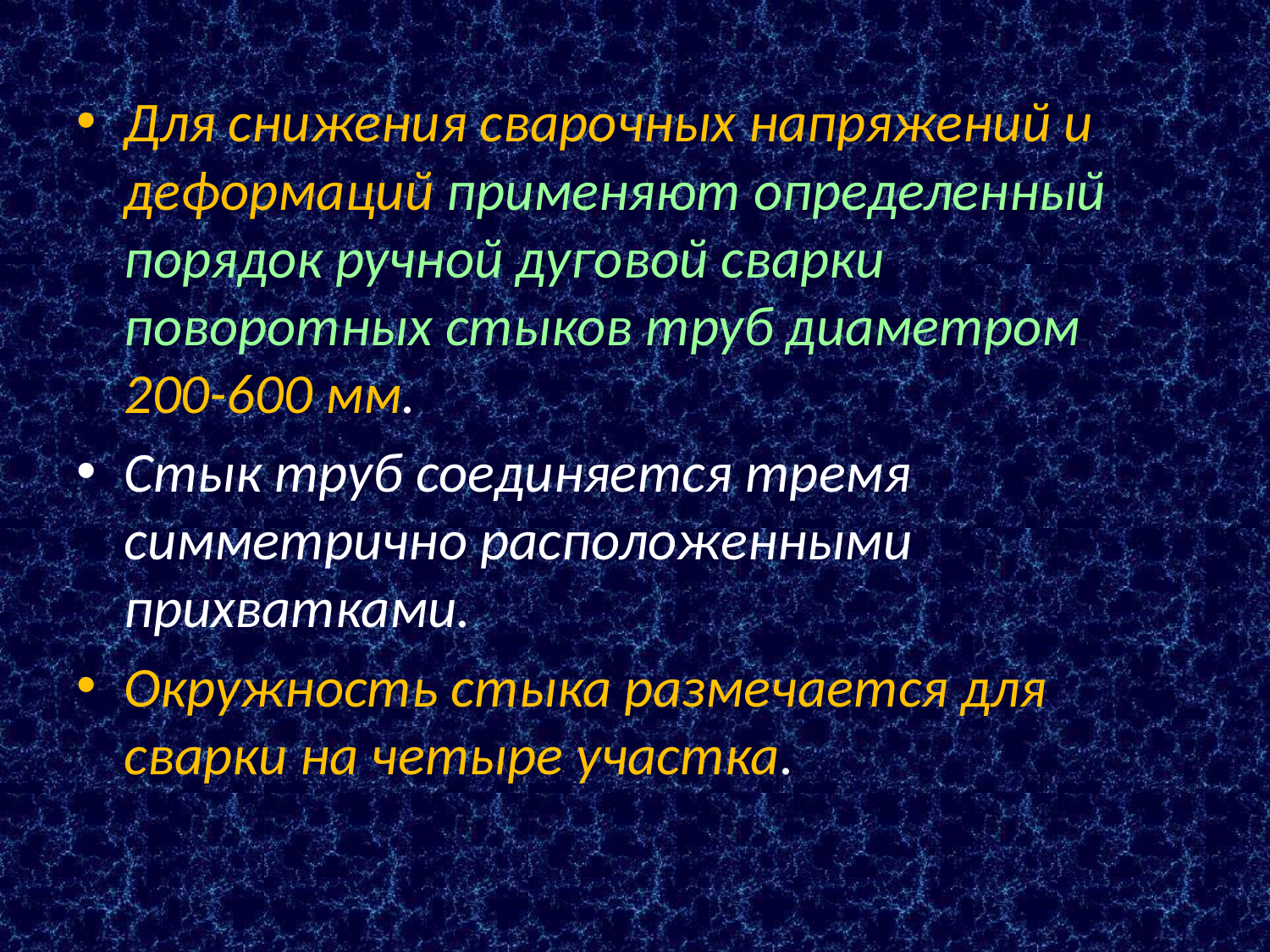

Для снижения сварочных напряжений и деформаций применяют определенный порядок ручной дуговой сварки поворотных стыков труб диаметром 200-600 мм.
Стык труб соединяется тремя симметрично расположенными прихватками.
Окружность стыка размечается для сварки на четыре участка.